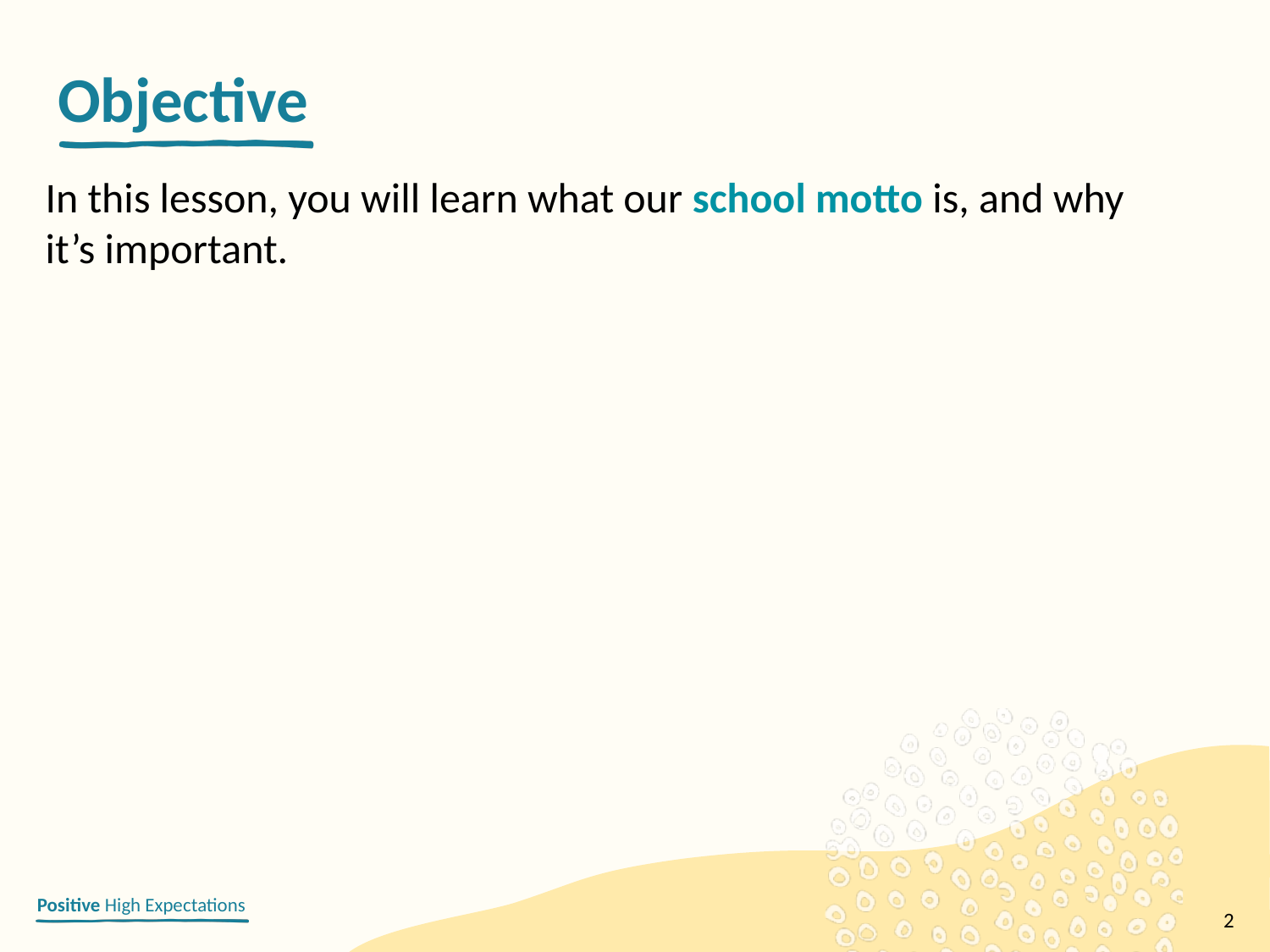

In this lesson, you will learn what our school motto is, and why it’s important.